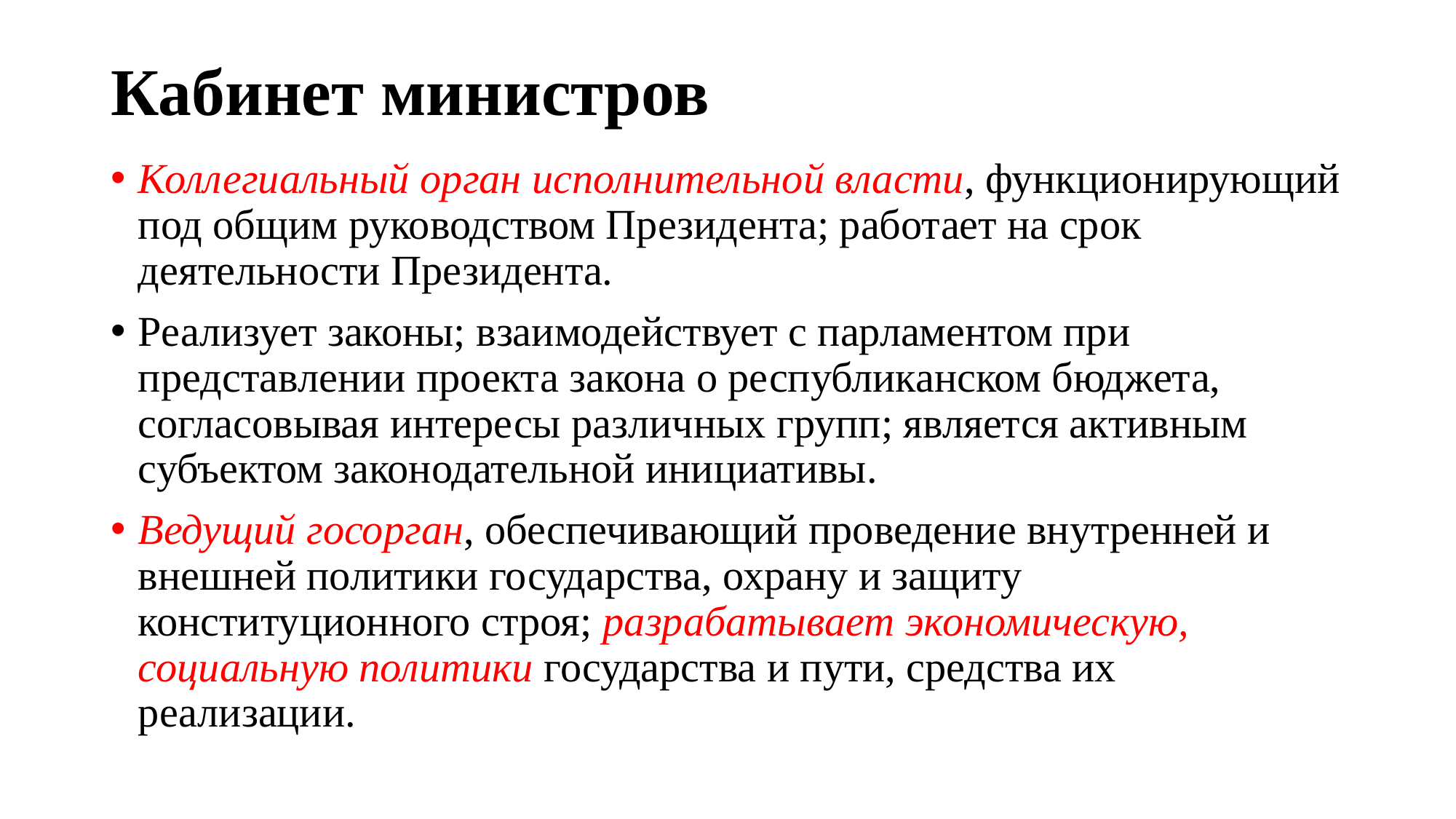

# Кабинет министров
Коллегиальный орган исполнительной власти, функционирующий под общим руководством Президента; работает на срок деятельности Президента.
Реализует законы; взаимодействует с парламентом при представлении проекта закона о республиканском бюджета, согласовывая интересы различных групп; является активным субъектом законодательной инициативы.
Ведущий госорган, обеспечивающий проведение внутренней и внешней политики государства, охрану и защиту конституционного строя; разрабатывает экономическую, социальную политики государства и пути, средства их реализации.